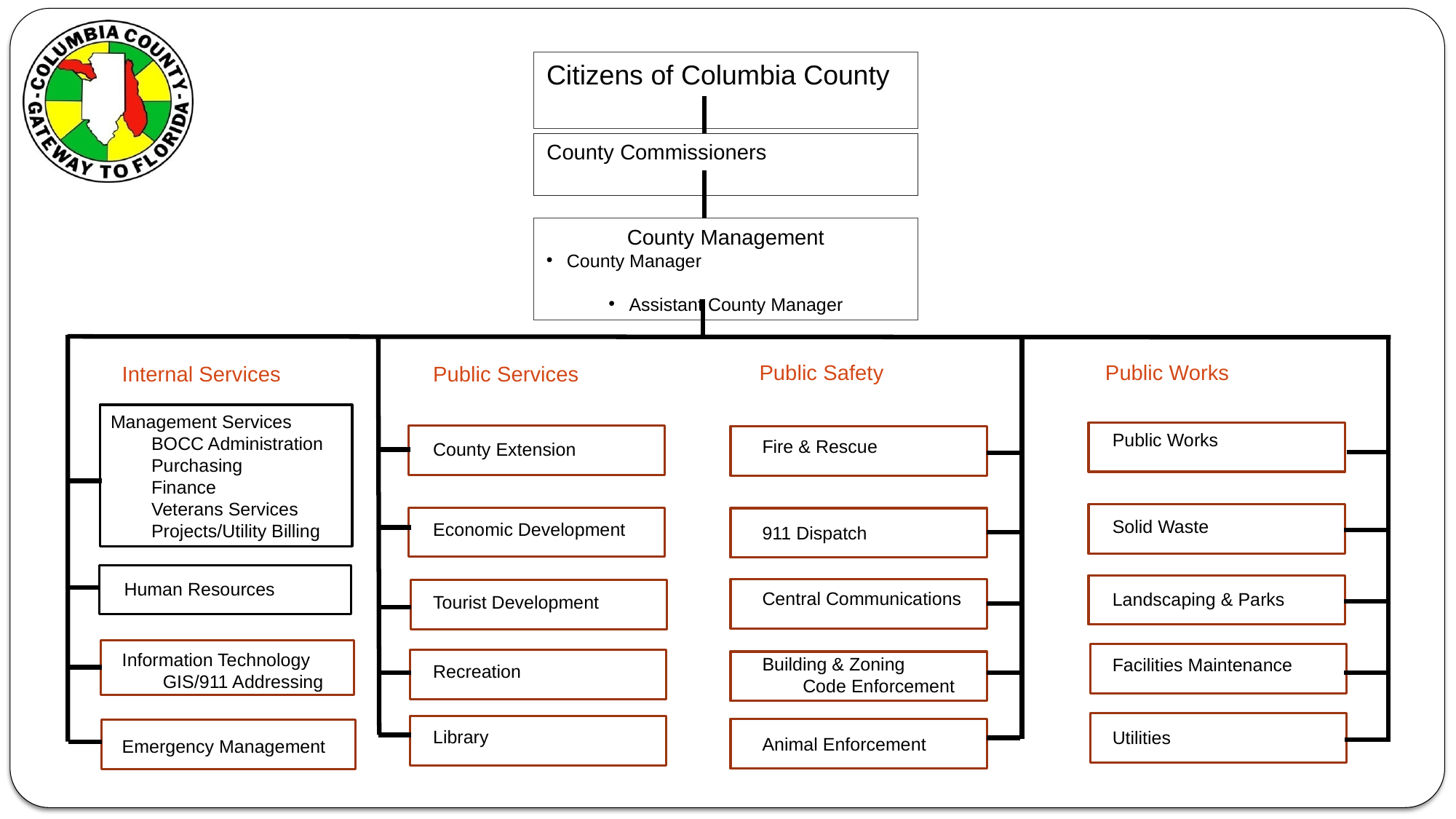

Citizens of Columbia County
County Commissioners
County Management
County Manager
Assistant County Manager
Public Safety
Public Works
Internal Services
Public Services
Management Services
        BOCC Administration
        Purchasing
        Finance
        Veterans Services
        Projects/Utility Billing

Public Works

Solid Waste

Landscaping & Parks

Facilities Maintenance

Utilities

Fire & Rescue

911 Dispatch

Central Communications

Building & Zoning
        Code Enforcement

Animal Enforcement
County Extension

Economic Development

Tourist Development

Recreation

Library

Information Technology
        GIS/911 Addressing

Emergency Management

Human Resources